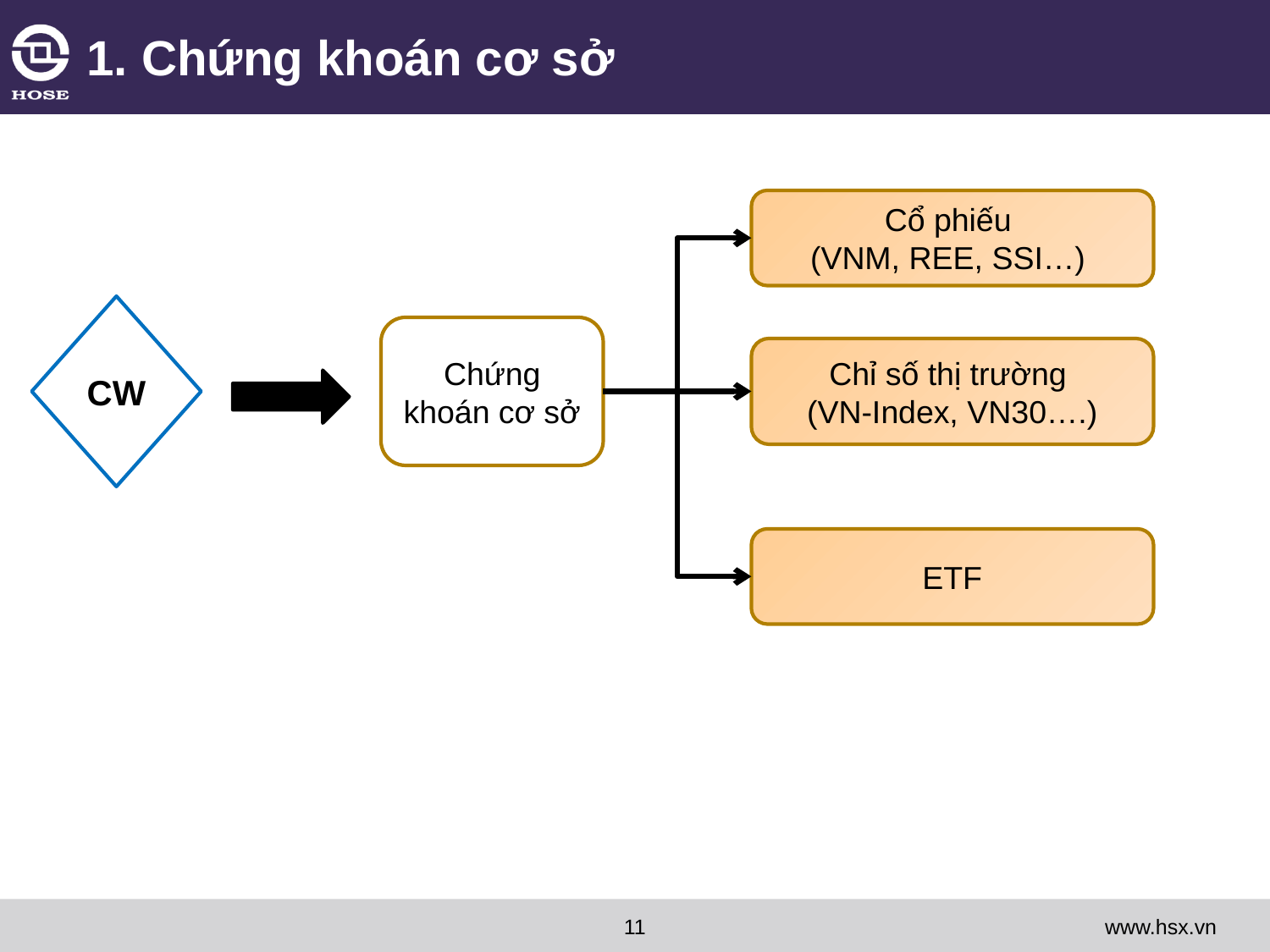

# 1. Chứng khoán cơ sở
Cổ phiếu
(VNM, REE, SSI…)
Chứng khoán cơ sở
Chỉ số thị trường
(VN-Index, VN30….)
ETF
CW

www.hsx.vn
11